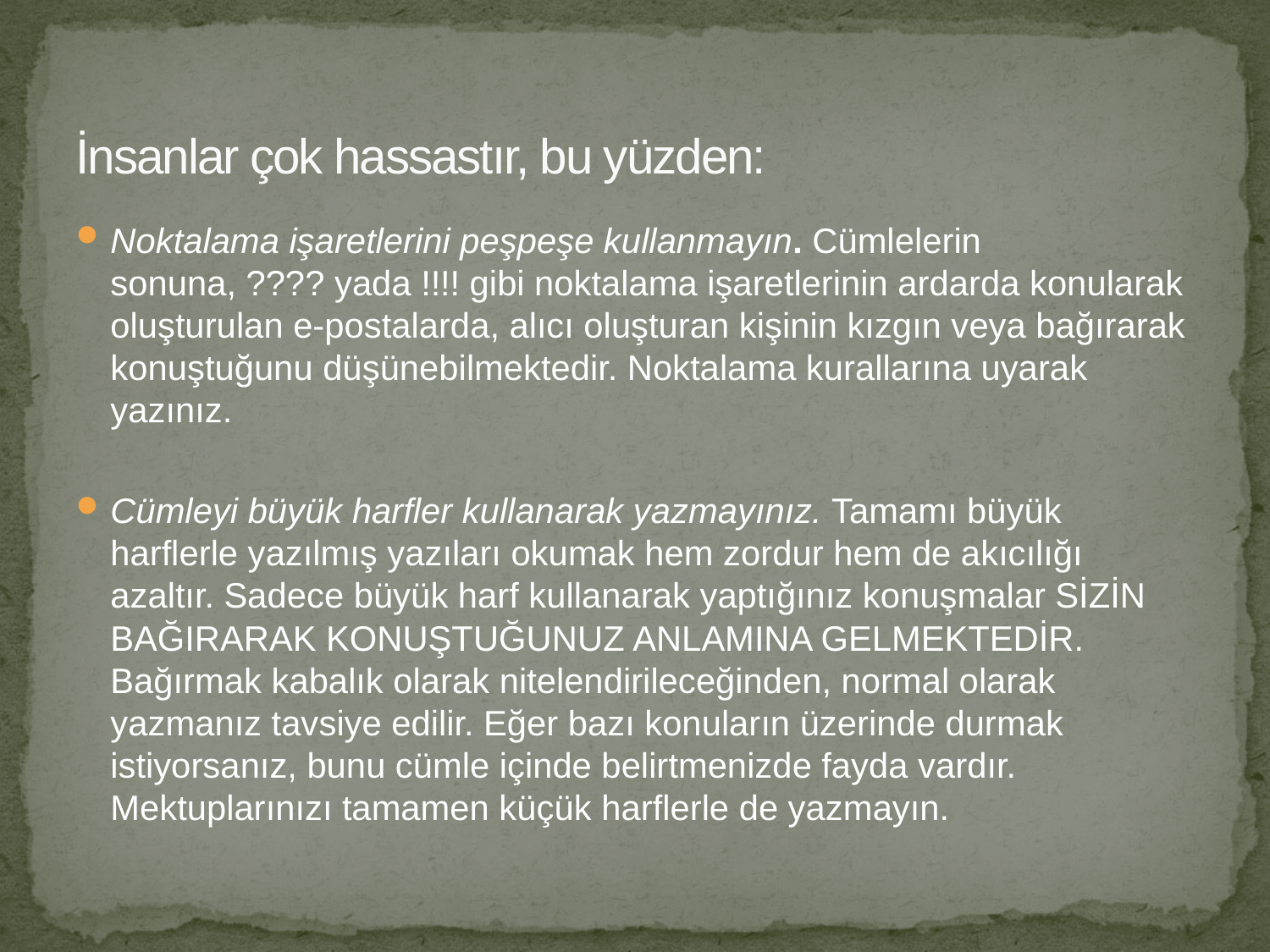

# İnsanlar çok hassastır, bu yüzden:
Noktalama işaretlerini peşpeşe kullanmayın. Cümlelerin sonuna, ???? yada !!!! gibi noktalama işaretlerinin ardarda konularak oluşturulan e-postalarda, alıcı oluşturan kişinin kızgın veya bağırarak konuştuğunu düşünebilmektedir. Noktalama kurallarına uyarak yazınız.

Cümleyi büyük harfler kullanarak yazmayınız. Tamamı büyük harflerle yazılmış yazıları okumak hem zordur hem de akıcılığı azaltır. Sadece büyük harf kullanarak yaptığınız konuşmalar SİZİN BAĞIRARAK KONUŞTUĞUNUZ ANLAMINA GELMEKTEDİR. Bağırmak kabalık olarak nitelendirileceğinden, normal olarak yazmanız tavsiye edilir. Eğer bazı konuların üzerinde durmak istiyorsanız, bunu cümle içinde belirtmenizde fayda vardır. Mektuplarınızı tamamen küçük harflerle de yazmayın.